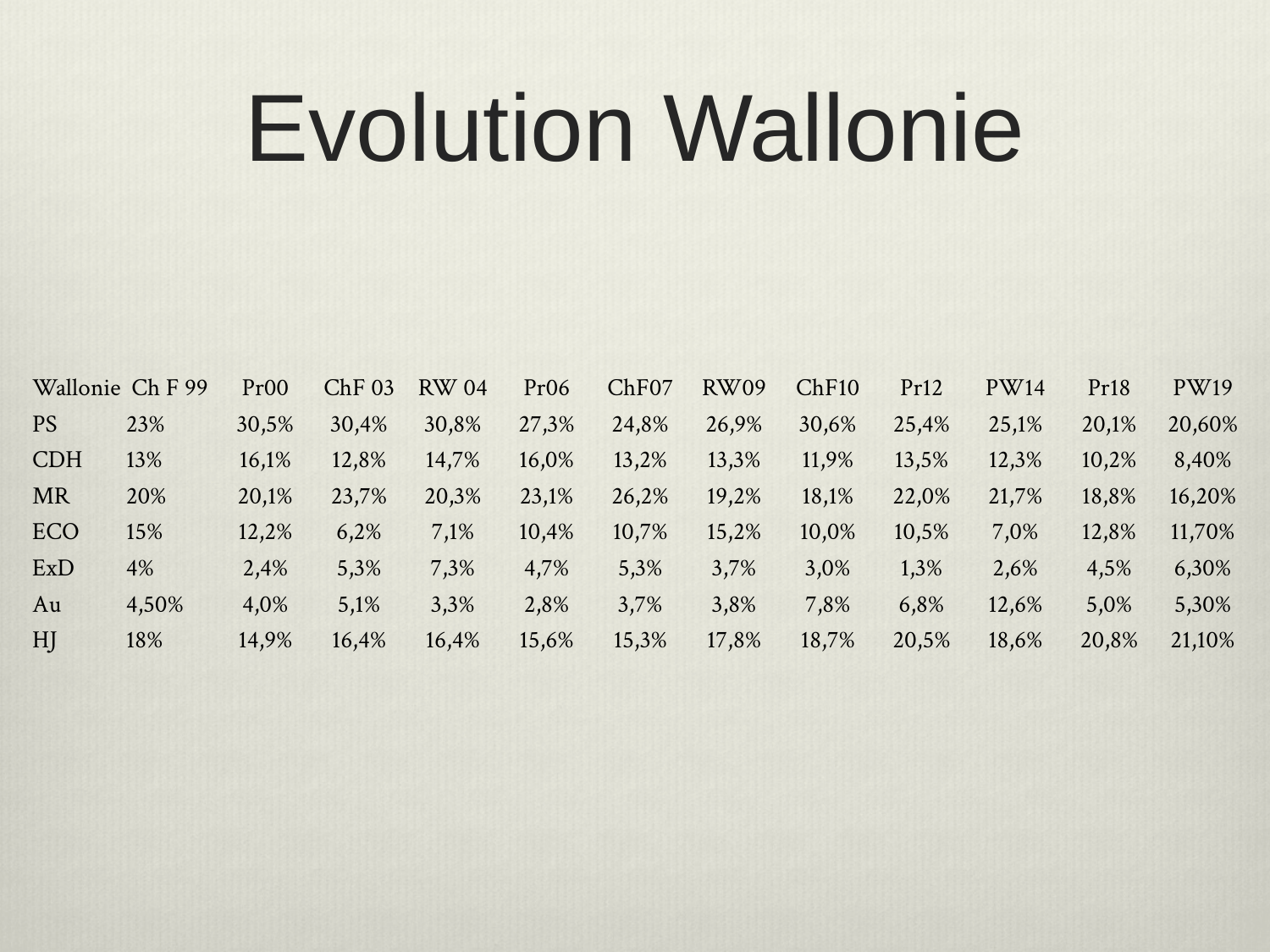

# Evolution Wallonie
| Wallonie | Ch F 99 | Pr00 | ChF 03 | RW 04 | Pr06 | ChF07 | RW09 | ChF10 | Pr12 | PW14 | Pr18 | PW19 |
| --- | --- | --- | --- | --- | --- | --- | --- | --- | --- | --- | --- | --- |
| PS | 23% | 30,5% | 30,4% | 30,8% | 27,3% | 24,8% | 26,9% | 30,6% | 25,4% | 25,1% | 20,1% | 20,60% |
| CDH | 13% | 16,1% | 12,8% | 14,7% | 16,0% | 13,2% | 13,3% | 11,9% | 13,5% | 12,3% | 10,2% | 8,40% |
| MR | 20% | 20,1% | 23,7% | 20,3% | 23,1% | 26,2% | 19,2% | 18,1% | 22,0% | 21,7% | 18,8% | 16,20% |
| ECO | 15% | 12,2% | 6,2% | 7,1% | 10,4% | 10,7% | 15,2% | 10,0% | 10,5% | 7,0% | 12,8% | 11,70% |
| ExD | 4% | 2,4% | 5,3% | 7,3% | 4,7% | 5,3% | 3,7% | 3,0% | 1,3% | 2,6% | 4,5% | 6,30% |
| Au | 4,50% | 4,0% | 5,1% | 3,3% | 2,8% | 3,7% | 3,8% | 7,8% | 6,8% | 12,6% | 5,0% | 5,30% |
| HJ | 18% | 14,9% | 16,4% | 16,4% | 15,6% | 15,3% | 17,8% | 18,7% | 20,5% | 18,6% | 20,8% | 21,10% |